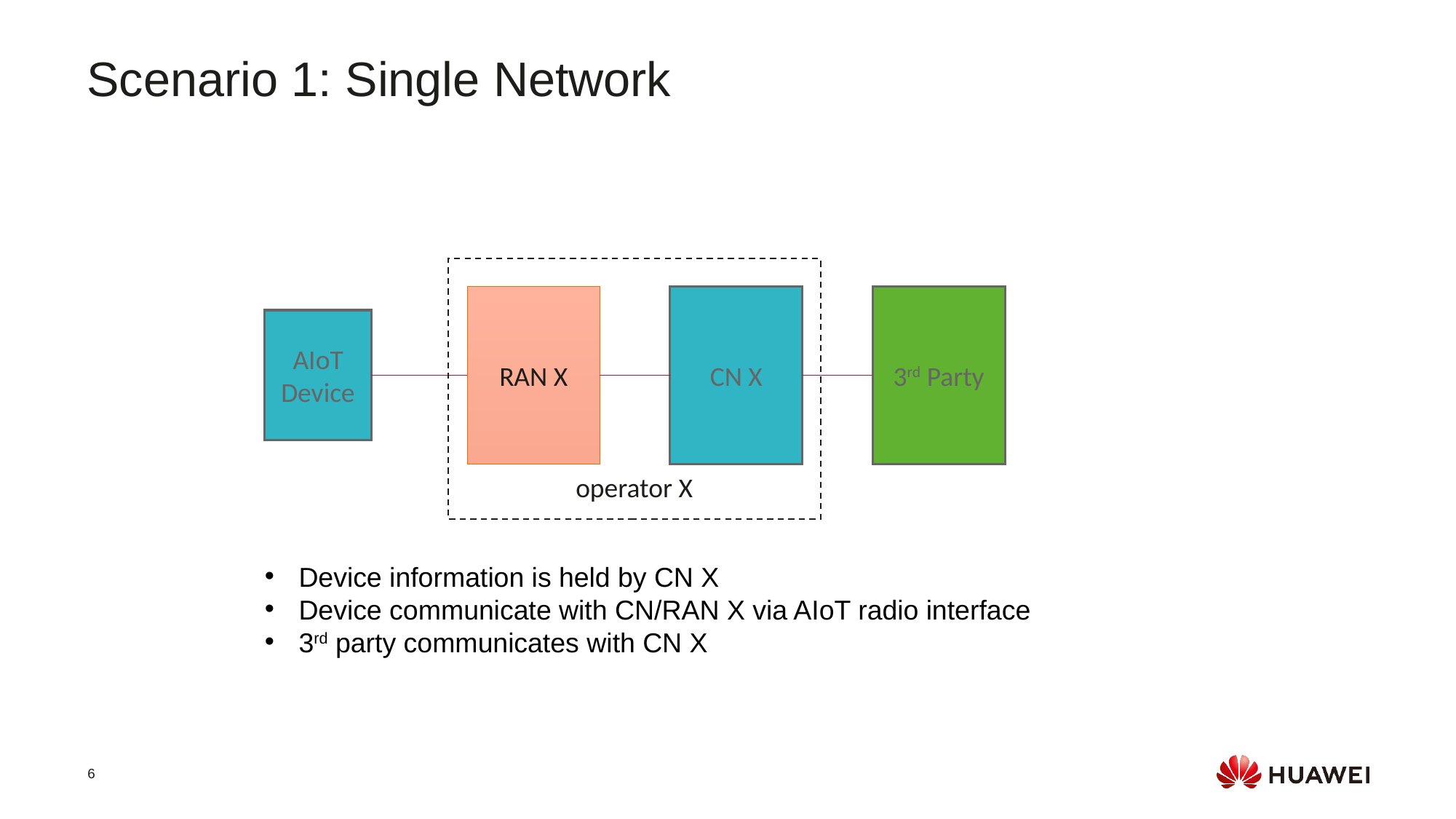

Scenario 1: Single Network

RAN X
CN X
3rd Party
AIoT Device
operator X
Device information is held by CN X
Device communicate with CN/RAN X via AIoT radio interface
3rd party communicates with CN X